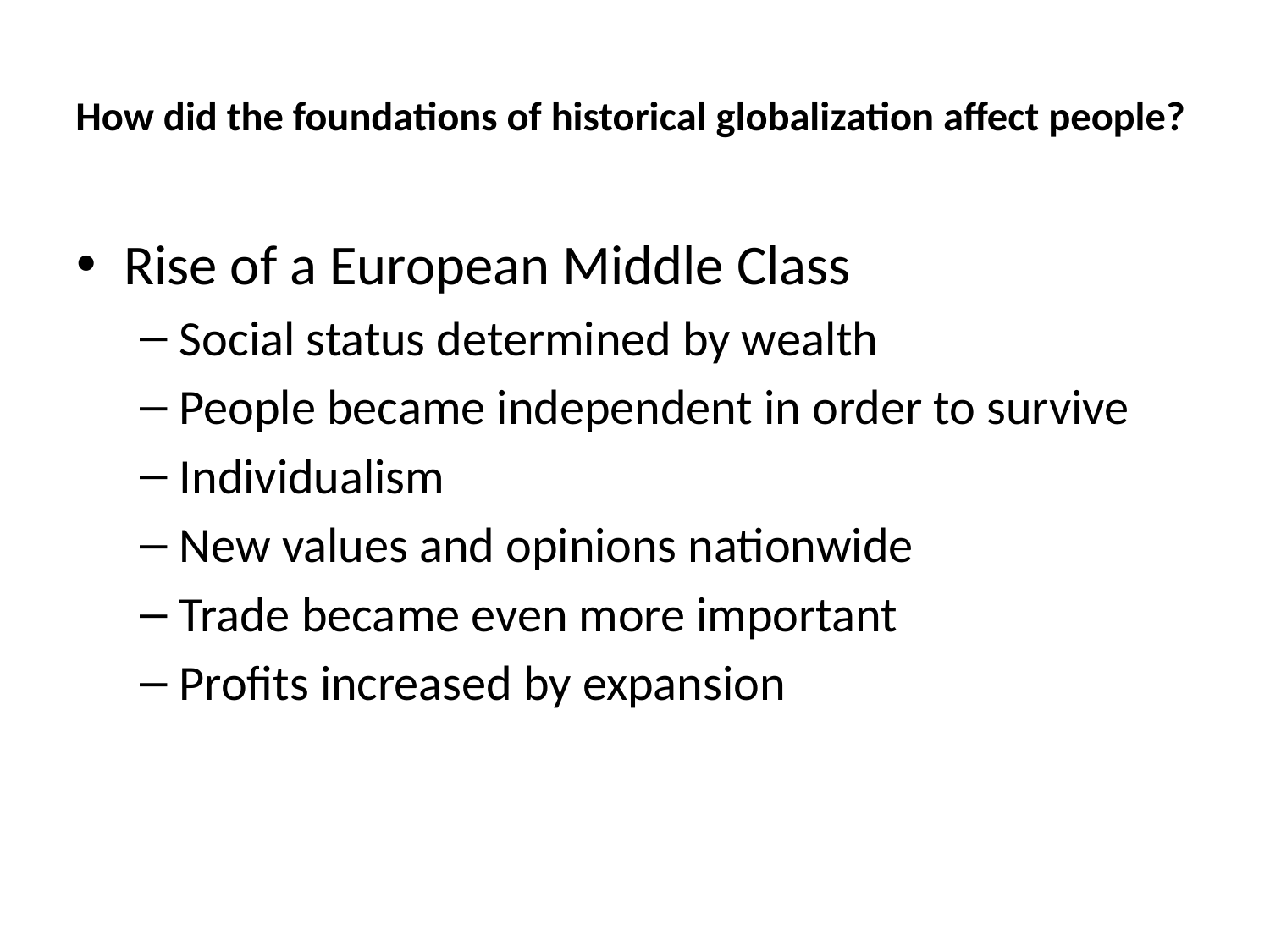

# How did the foundations of historical globalization affect people?
Rise of a European Middle Class
Social status determined by wealth
People became independent in order to survive
Individualism
New values and opinions nationwide
Trade became even more important
Profits increased by expansion